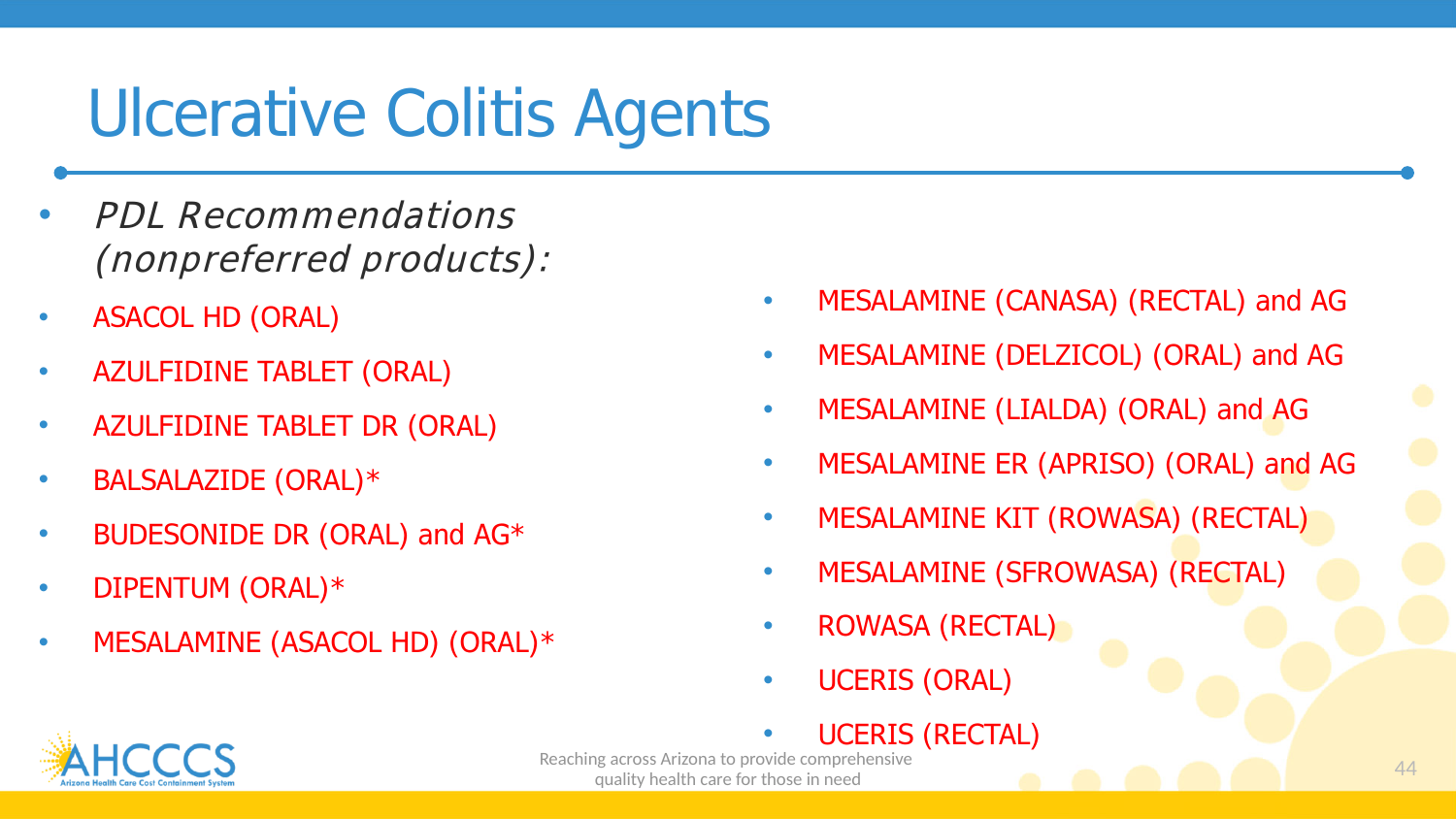

# Ulcerative Colitis Agents
PDL Recommendations (nonpreferred products):
ASACOL HD (ORAL)
AZULFIDINE TABLET (ORAL)
AZULFIDINE TABLET DR (ORAL)
BALSALAZIDE (ORAL)*
BUDESONIDE DR (ORAL) and AG*
DIPENTUM (ORAL)*
MESALAMINE (ASACOL HD) (ORAL)*
MESALAMINE (CANASA) (RECTAL) and AG
MESALAMINE (DELZICOL) (ORAL) and AG
MESALAMINE (LIALDA) (ORAL) and AG
MESALAMINE ER (APRISO) (ORAL) and AG
MESALAMINE KIT (ROWASA) (RECTAL)
MESALAMINE (SFROWASA) (RECTAL)
ROWASA (RECTAL)
UCERIS (ORAL)
UCERIS (RECTAL)

Reaching across Arizona to provide comprehensive
quality health care for those in need
44